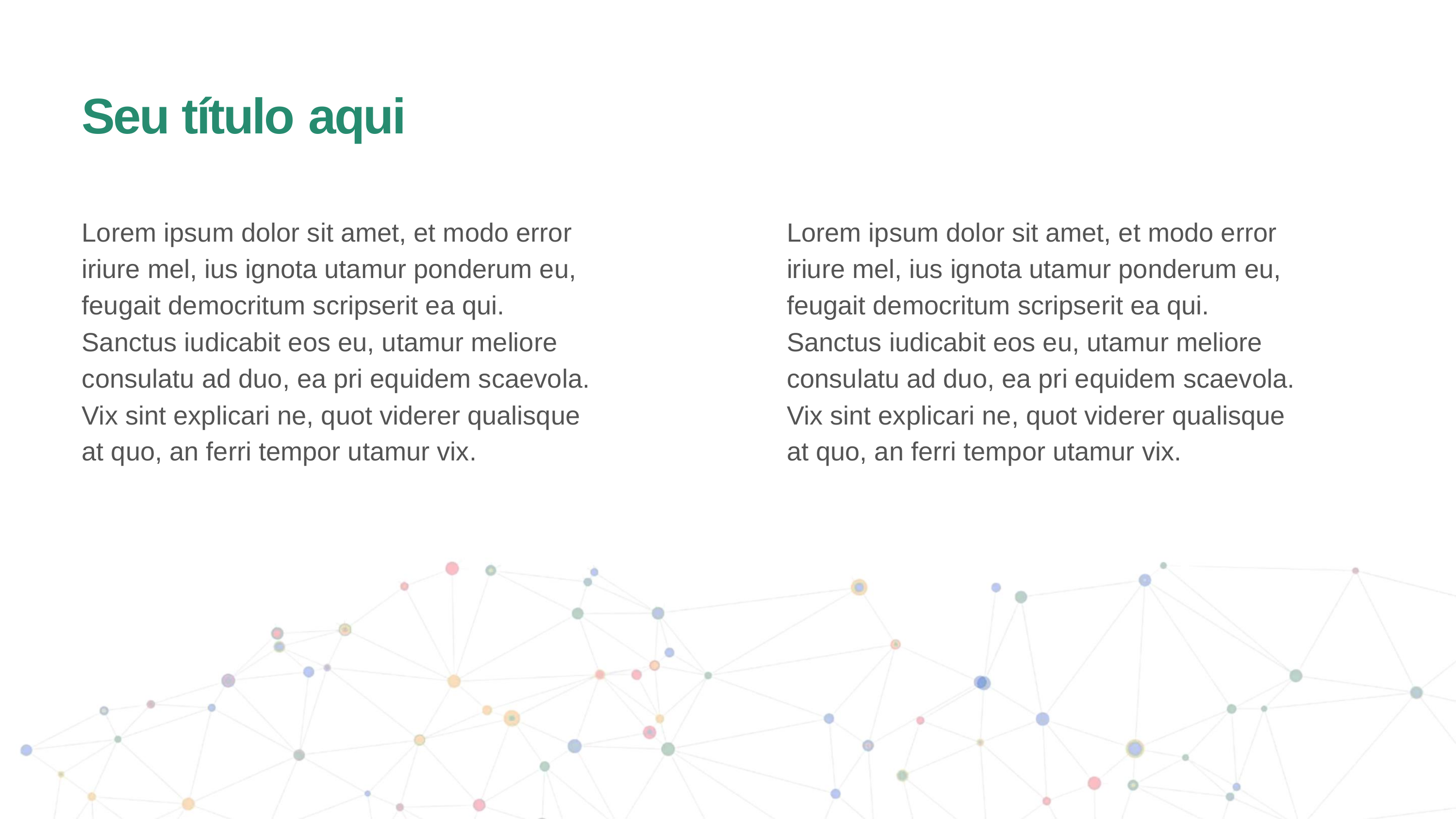

Seu título aqui
Lorem ipsum dolor sit amet, et modo error
iriure mel, ius ignota utamur ponderum eu,
feugait democritum scripserit ea qui.
Sanctus iudicabit eos eu, utamur meliore
consulatu ad duo, ea pri equidem scaevola.
Vix sint explicari ne, quot viderer qualisque
at quo, an ferri tempor utamur vix.
Lorem ipsum dolor sit amet, et modo error
iriure mel, ius ignota utamur ponderum eu,
feugait democritum scripserit ea qui.
Sanctus iudicabit eos eu, utamur meliore
consulatu ad duo, ea pri equidem scaevola.
Vix sint explicari ne, quot viderer qualisque
at quo, an ferri tempor utamur vix.